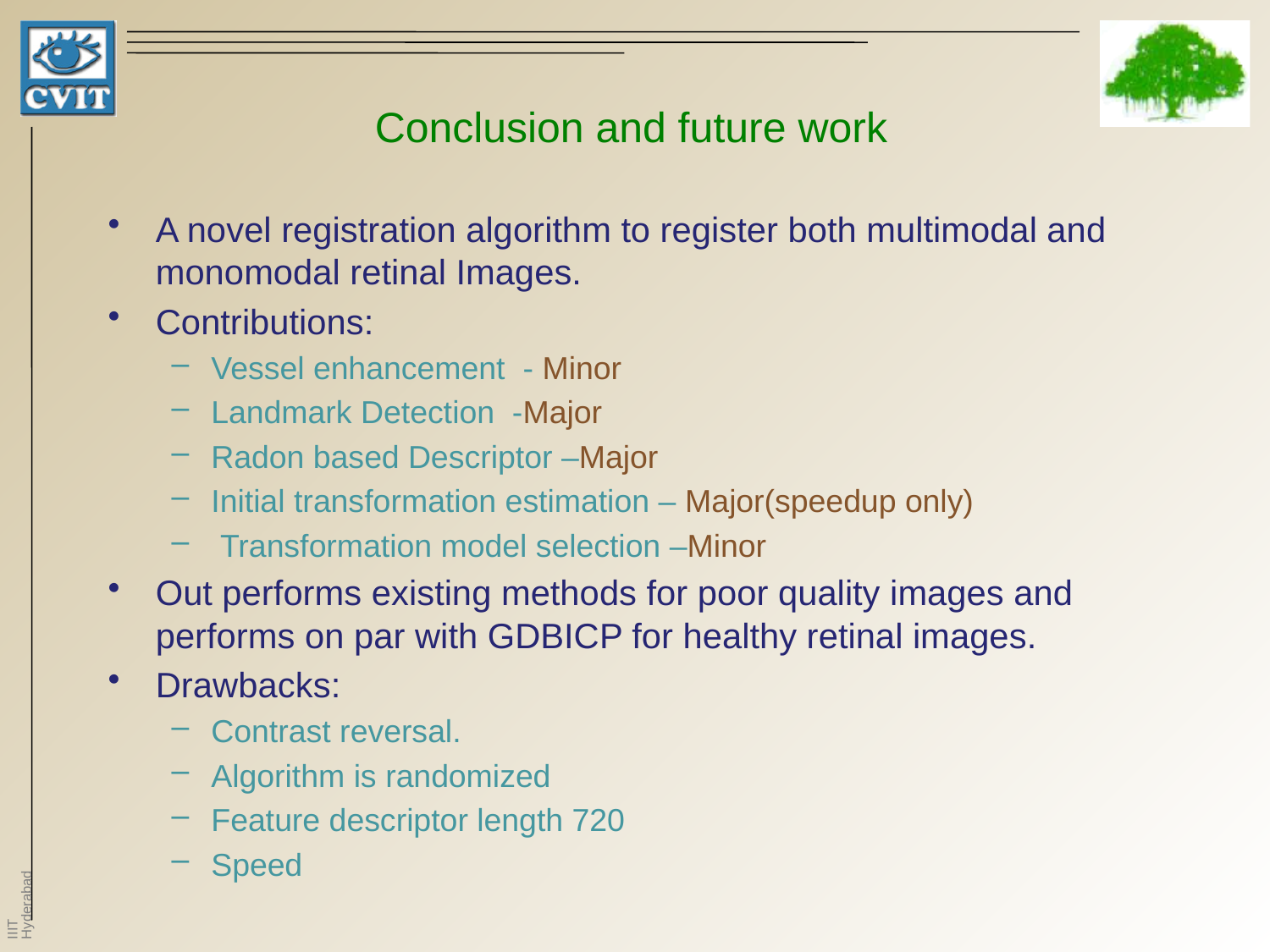

# Conclusion and future work
A novel registration algorithm to register both multimodal and monomodal retinal Images.
Contributions:
Vessel enhancement  - Minor
Landmark Detection  -Major
Radon based Descriptor –Major
Initial transformation estimation – Major(speedup only)
 Transformation model selection –Minor
Out performs existing methods for poor quality images and performs on par with GDBICP for healthy retinal images.
Drawbacks:
Contrast reversal.
Algorithm is randomized
Feature descriptor length 720
Speed